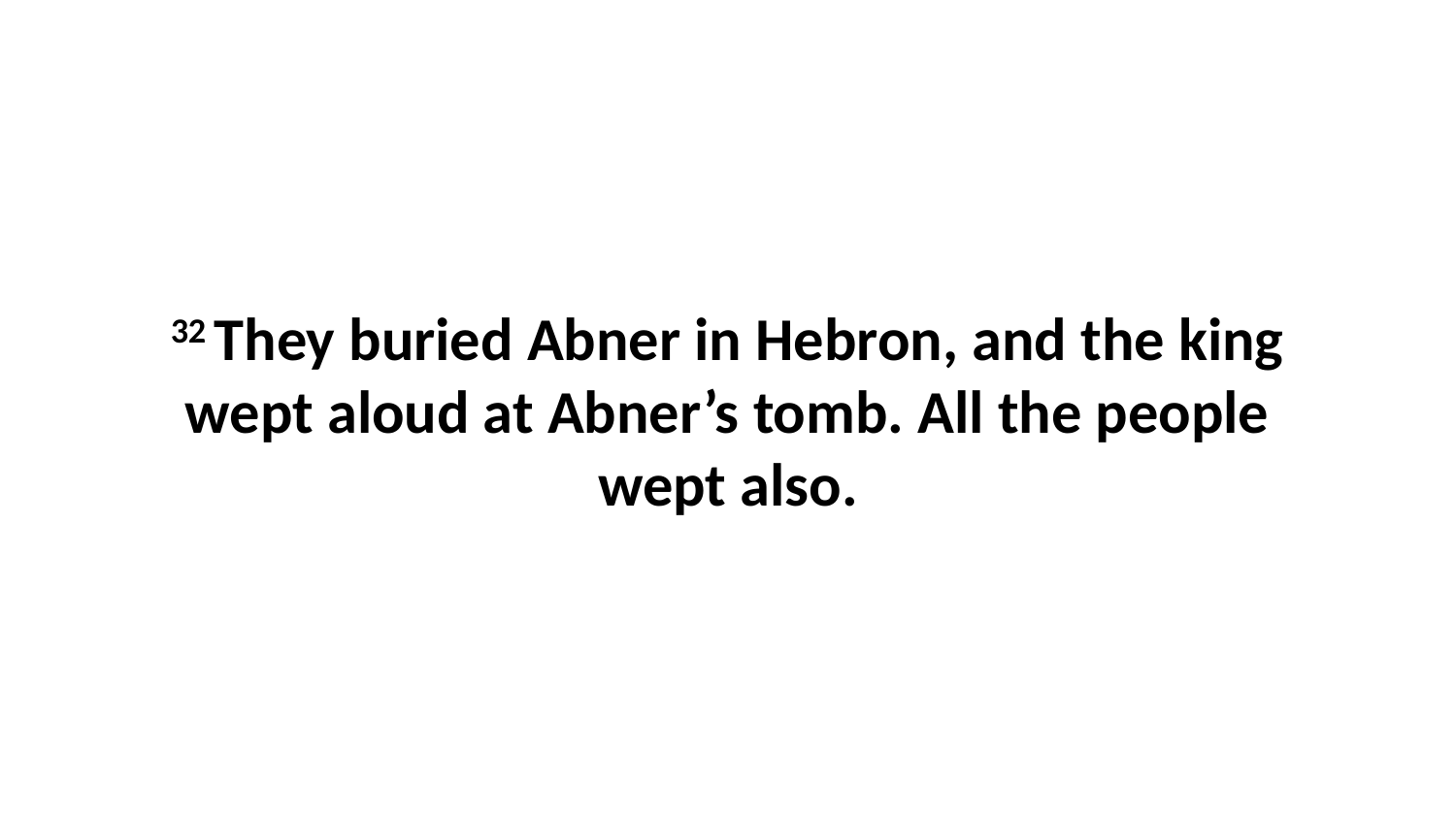

32 They buried Abner in Hebron, and the king wept aloud at Abner’s tomb. All the people wept also.